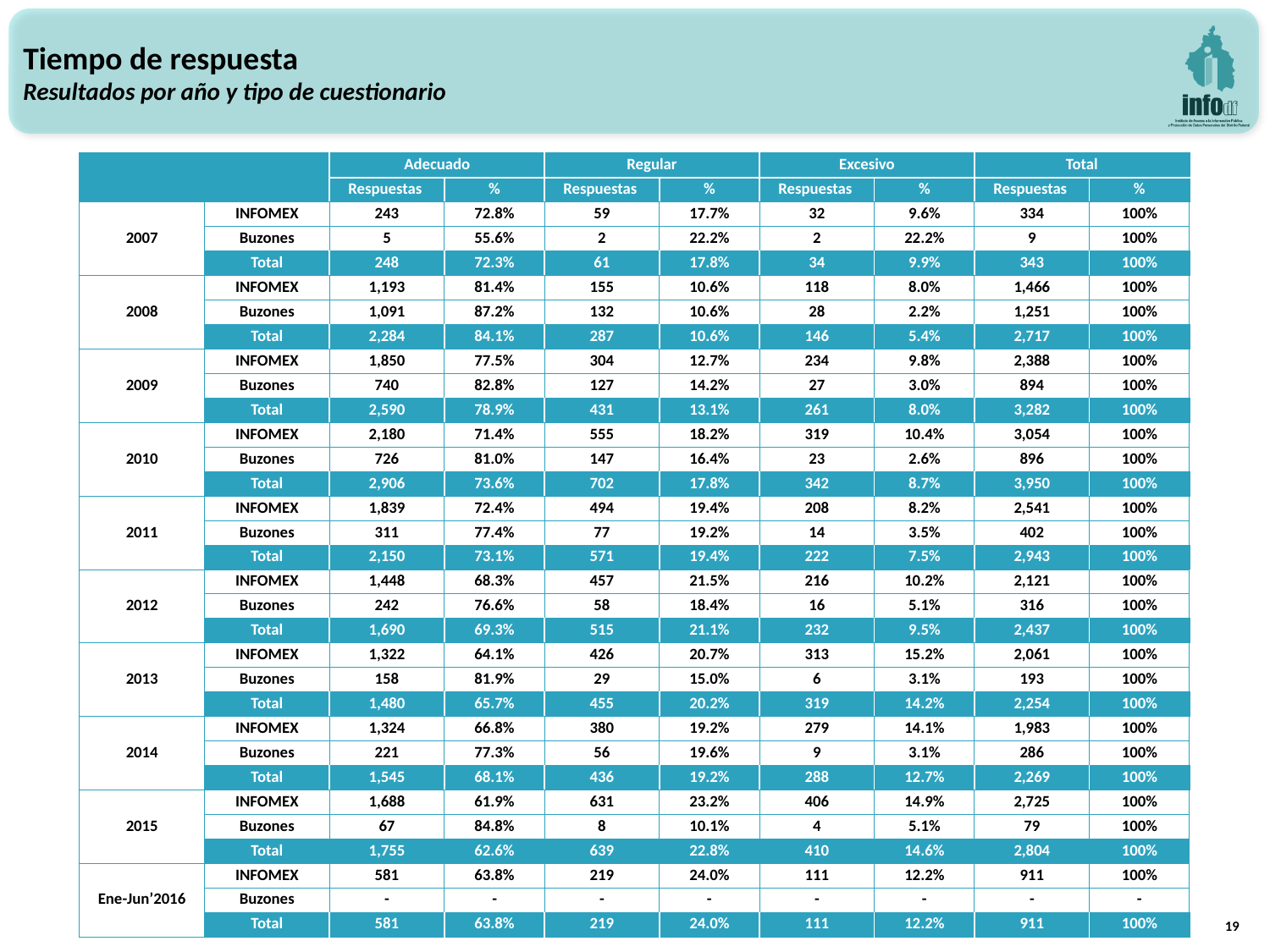

Tiempo de respuesta
Resultados por año y tipo de cuestionario
|  |  | Adecuado |  | Regular |  | Excesivo |  | Total |  |
| --- | --- | --- | --- | --- | --- | --- | --- | --- | --- |
|  |  | Respuestas | % | Respuestas | % | Respuestas | % | Respuestas | % |
| 2007 | INFOMEX | 243 | 72.8% | 59 | 17.7% | 32 | 9.6% | 334 | 100% |
|  | Buzones | 5 | 55.6% | 2 | 22.2% | 2 | 22.2% | 9 | 100% |
|  | Total | 248 | 72.3% | 61 | 17.8% | 34 | 9.9% | 343 | 100% |
| 2008 | INFOMEX | 1,193 | 81.4% | 155 | 10.6% | 118 | 8.0% | 1,466 | 100% |
|  | Buzones | 1,091 | 87.2% | 132 | 10.6% | 28 | 2.2% | 1,251 | 100% |
|  | Total | 2,284 | 84.1% | 287 | 10.6% | 146 | 5.4% | 2,717 | 100% |
| 2009 | INFOMEX | 1,850 | 77.5% | 304 | 12.7% | 234 | 9.8% | 2,388 | 100% |
|  | Buzones | 740 | 82.8% | 127 | 14.2% | 27 | 3.0% | 894 | 100% |
|  | Total | 2,590 | 78.9% | 431 | 13.1% | 261 | 8.0% | 3,282 | 100% |
| 2010 | INFOMEX | 2,180 | 71.4% | 555 | 18.2% | 319 | 10.4% | 3,054 | 100% |
|  | Buzones | 726 | 81.0% | 147 | 16.4% | 23 | 2.6% | 896 | 100% |
|  | Total | 2,906 | 73.6% | 702 | 17.8% | 342 | 8.7% | 3,950 | 100% |
| 2011 | INFOMEX | 1,839 | 72.4% | 494 | 19.4% | 208 | 8.2% | 2,541 | 100% |
|  | Buzones | 311 | 77.4% | 77 | 19.2% | 14 | 3.5% | 402 | 100% |
|  | Total | 2,150 | 73.1% | 571 | 19.4% | 222 | 7.5% | 2,943 | 100% |
| 2012 | INFOMEX | 1,448 | 68.3% | 457 | 21.5% | 216 | 10.2% | 2,121 | 100% |
|  | Buzones | 242 | 76.6% | 58 | 18.4% | 16 | 5.1% | 316 | 100% |
|  | Total | 1,690 | 69.3% | 515 | 21.1% | 232 | 9.5% | 2,437 | 100% |
| 2013 | INFOMEX | 1,322 | 64.1% | 426 | 20.7% | 313 | 15.2% | 2,061 | 100% |
|  | Buzones | 158 | 81.9% | 29 | 15.0% | 6 | 3.1% | 193 | 100% |
|  | Total | 1,480 | 65.7% | 455 | 20.2% | 319 | 14.2% | 2,254 | 100% |
| 2014 | INFOMEX | 1,324 | 66.8% | 380 | 19.2% | 279 | 14.1% | 1,983 | 100% |
|  | Buzones | 221 | 77.3% | 56 | 19.6% | 9 | 3.1% | 286 | 100% |
|  | Total | 1,545 | 68.1% | 436 | 19.2% | 288 | 12.7% | 2,269 | 100% |
| 2015 | INFOMEX | 1,688 | 61.9% | 631 | 23.2% | 406 | 14.9% | 2,725 | 100% |
|  | Buzones | 67 | 84.8% | 8 | 10.1% | 4 | 5.1% | 79 | 100% |
|  | Total | 1,755 | 62.6% | 639 | 22.8% | 410 | 14.6% | 2,804 | 100% |
| Ene-Jun’2016 | INFOMEX | 581 | 63.8% | 219 | 24.0% | 111 | 12.2% | 911 | 100% |
|  | Buzones | - | - | - | - | - | - | - | - |
|  | Total | 581 | 63.8% | 219 | 24.0% | 111 | 12.2% | 911 | 100% |
19